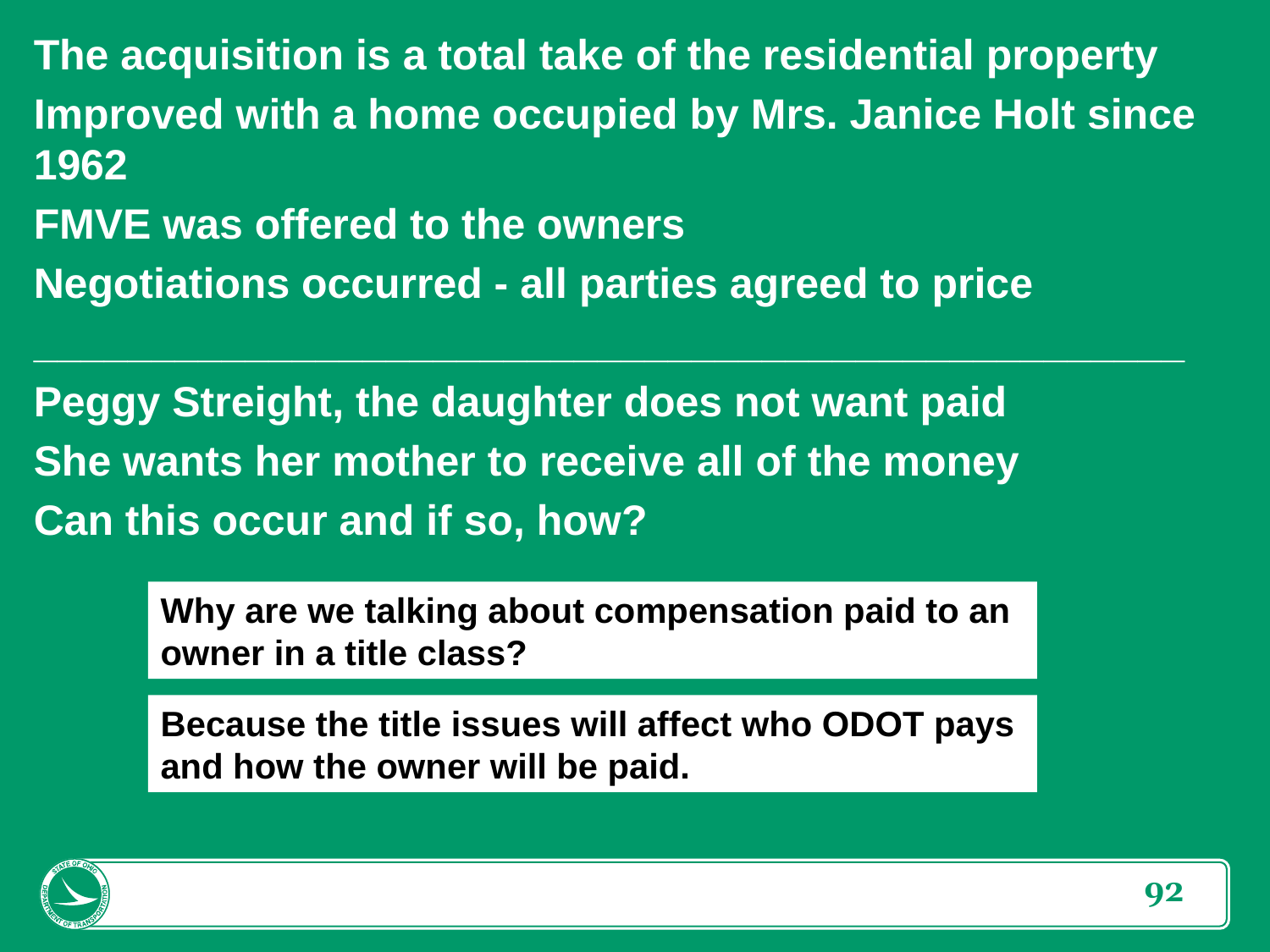

The acquisition is a total take of the residential property
Improved with a home occupied by Mrs. Janice Holt since 1962
FMVE was offered to the owners
Negotiations occurred - all parties agreed to price
_________________________________________________
Peggy Streight, the daughter does not want paid
She wants her mother to receive all of the money
Can this occur and if so, how?

Why are we talking about compensation paid to an owner in a title class?
Because the title issues will affect who ODOT pays and how the owner will be paid.